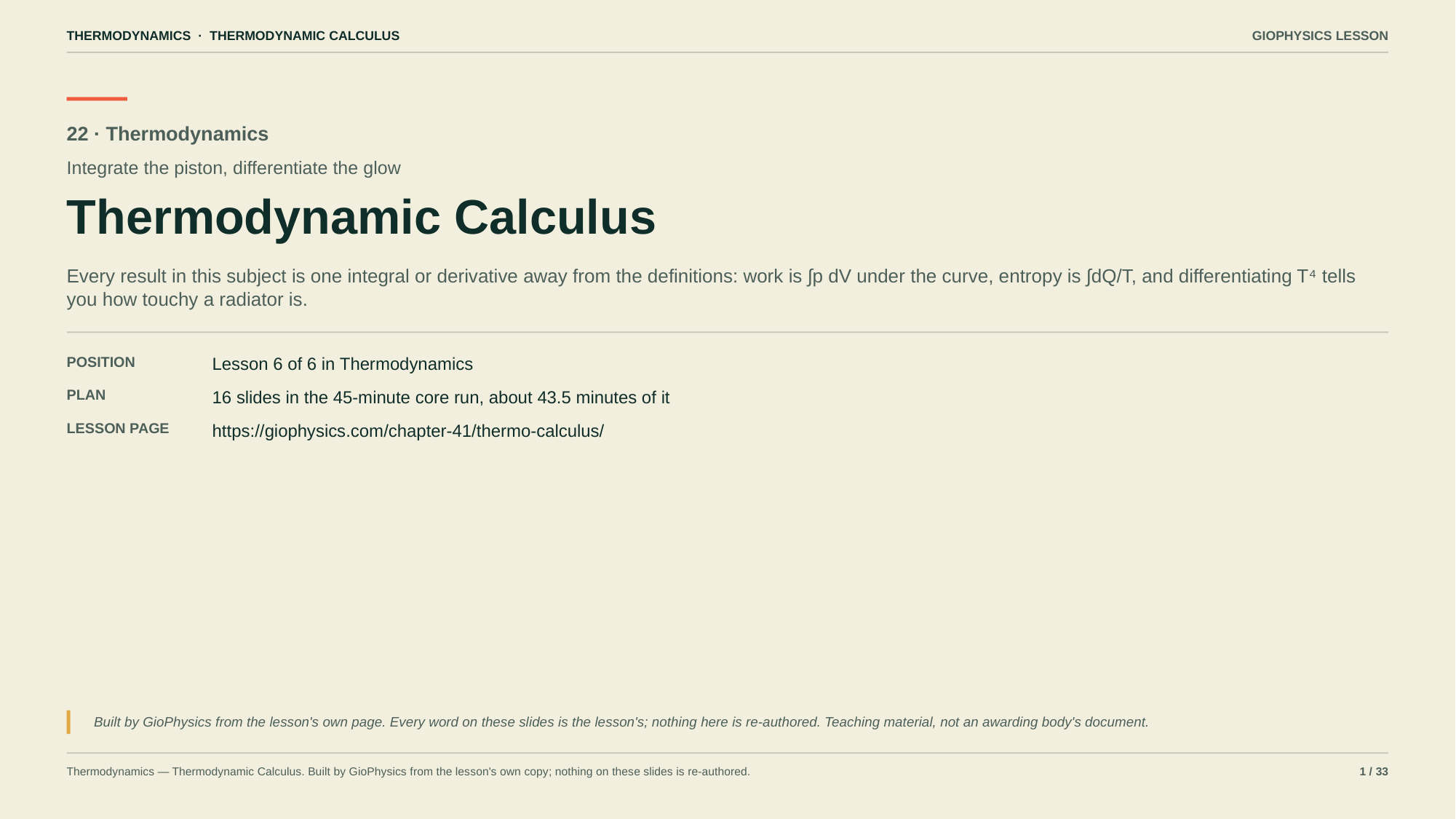

THERMODYNAMICS  ·  THERMODYNAMIC CALCULUS
GIOPHYSICS LESSON

22 · Thermodynamics
Integrate the piston, differentiate the glow
Thermodynamic Calculus
Every result in this subject is one integral or derivative away from the definitions: work is ∫p dV under the curve, entropy is ∫dQ/T, and differentiating T⁴ tells you how touchy a radiator is.

POSITION
Lesson 6 of 6 in Thermodynamics
PLAN
16 slides in the 45-minute core run, about 43.5 minutes of it
LESSON PAGE
https://giophysics.com/chapter-41/thermo-calculus/

Built by GioPhysics from the lesson's own page. Every word on these slides is the lesson's; nothing here is re-authored. Teaching material, not an awarding body's document.

Thermodynamics — Thermodynamic Calculus. Built by GioPhysics from the lesson's own copy; nothing on these slides is re-authored.
1 / 33